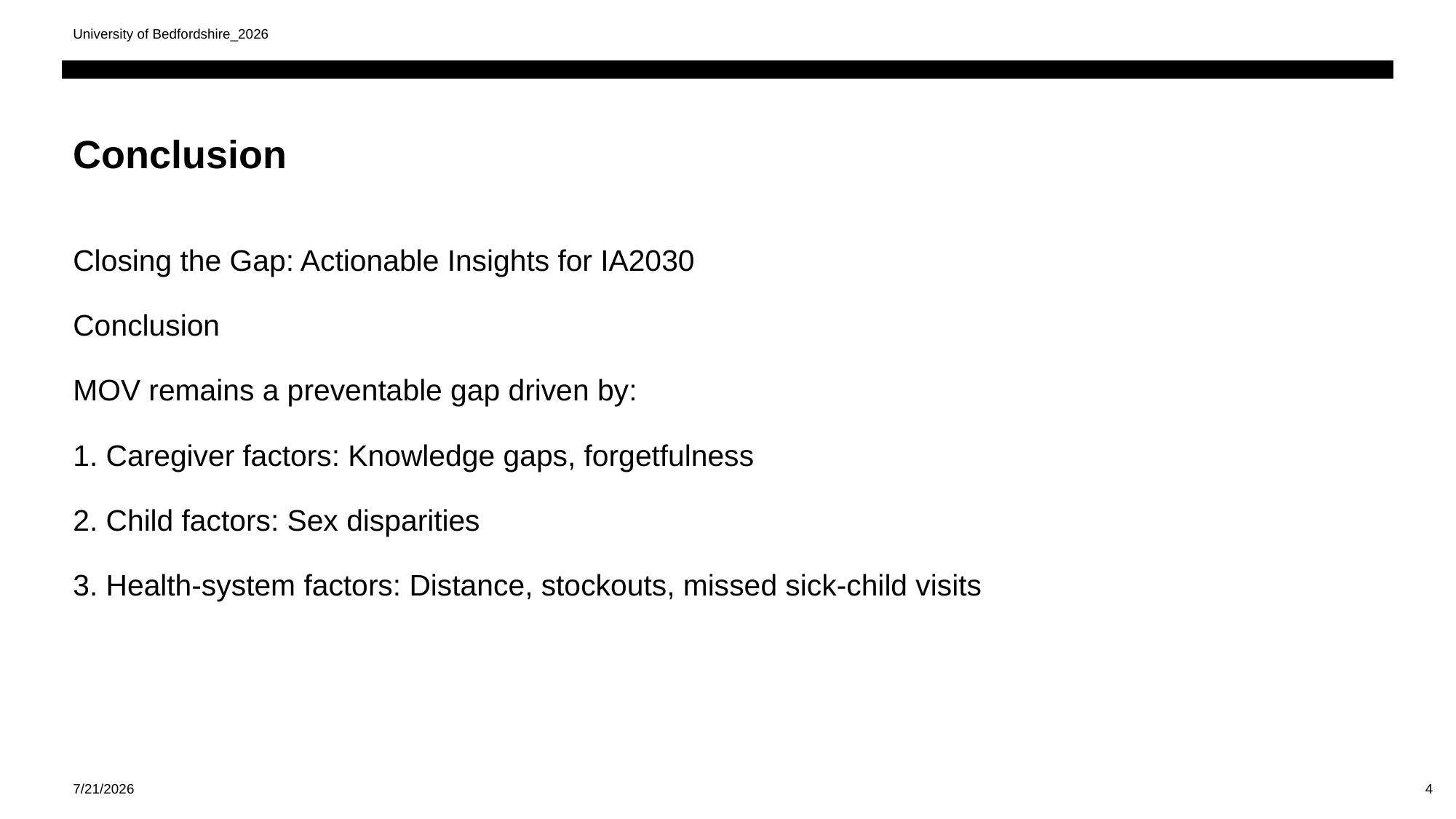

University of Bedfordshire_2026
# Conclusion
Closing the Gap: Actionable Insights for IA2030
Conclusion
MOV remains a preventable gap driven by:
1. Caregiver factors: Knowledge gaps, forgetfulness
2. Child factors: Sex disparities
3. Health-system factors: Distance, stockouts, missed sick-child visits

7/21/2026
4